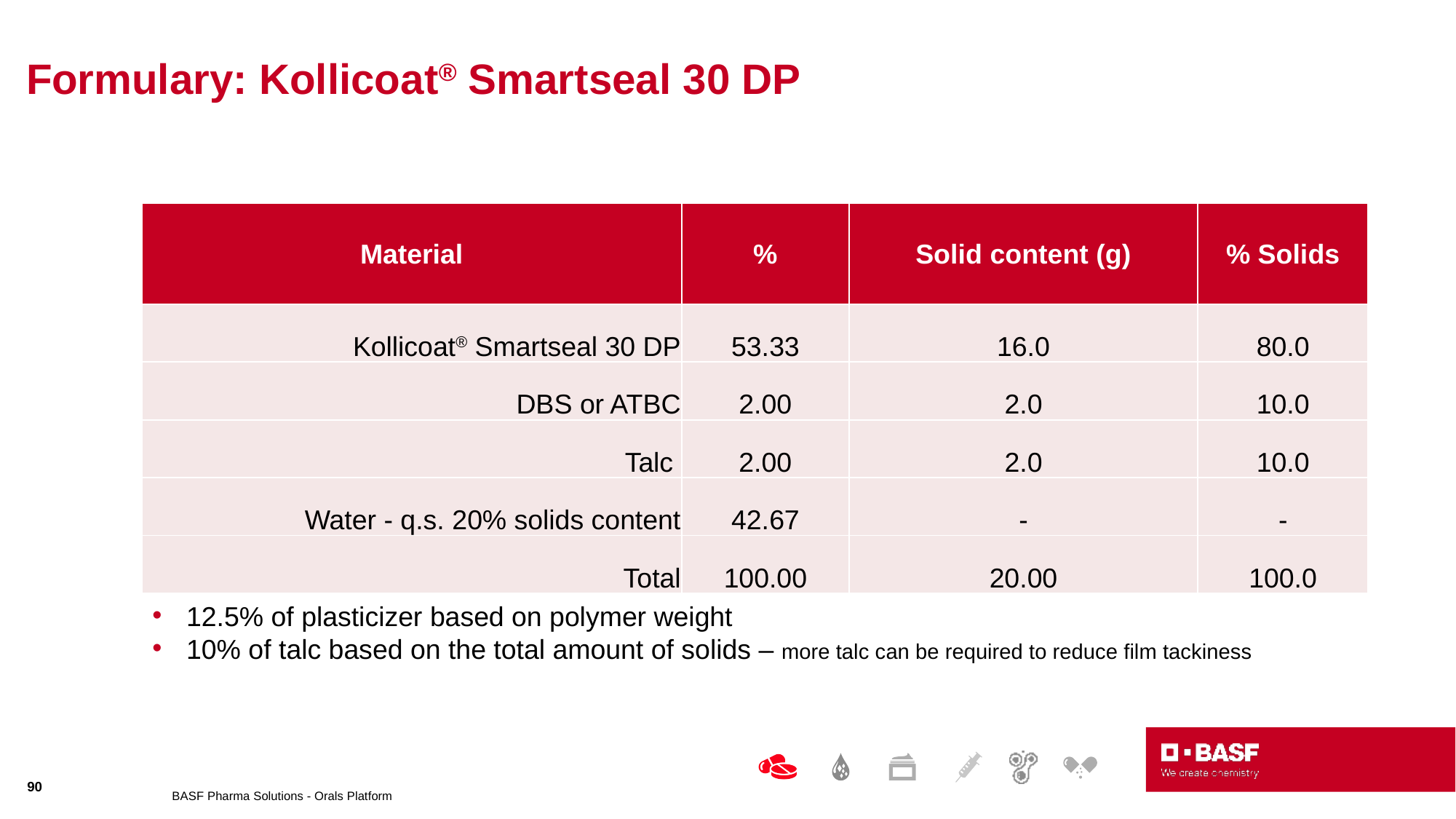

# Formulary: Kollicoat® Smartseal 30 DP
| Material | % | Solid content (g) | % Solids |
| --- | --- | --- | --- |
| Kollicoat® Smartseal 30 DP | 53.33 | 16.0 | 80.0 |
| DBS or ATBC | 2.00 | 2.0 | 10.0 |
| Talc | 2.00 | 2.0 | 10.0 |
| Water - q.s. 20% solids content | 42.67 | - | - |
| Total | 100.00 | 20.00 | 100.0 |
12.5% of plasticizer based on polymer weight
10% of talc based on the total amount of solids – more talc can be required to reduce film tackiness

90
BASF Pharma Solutions - Orals Platform